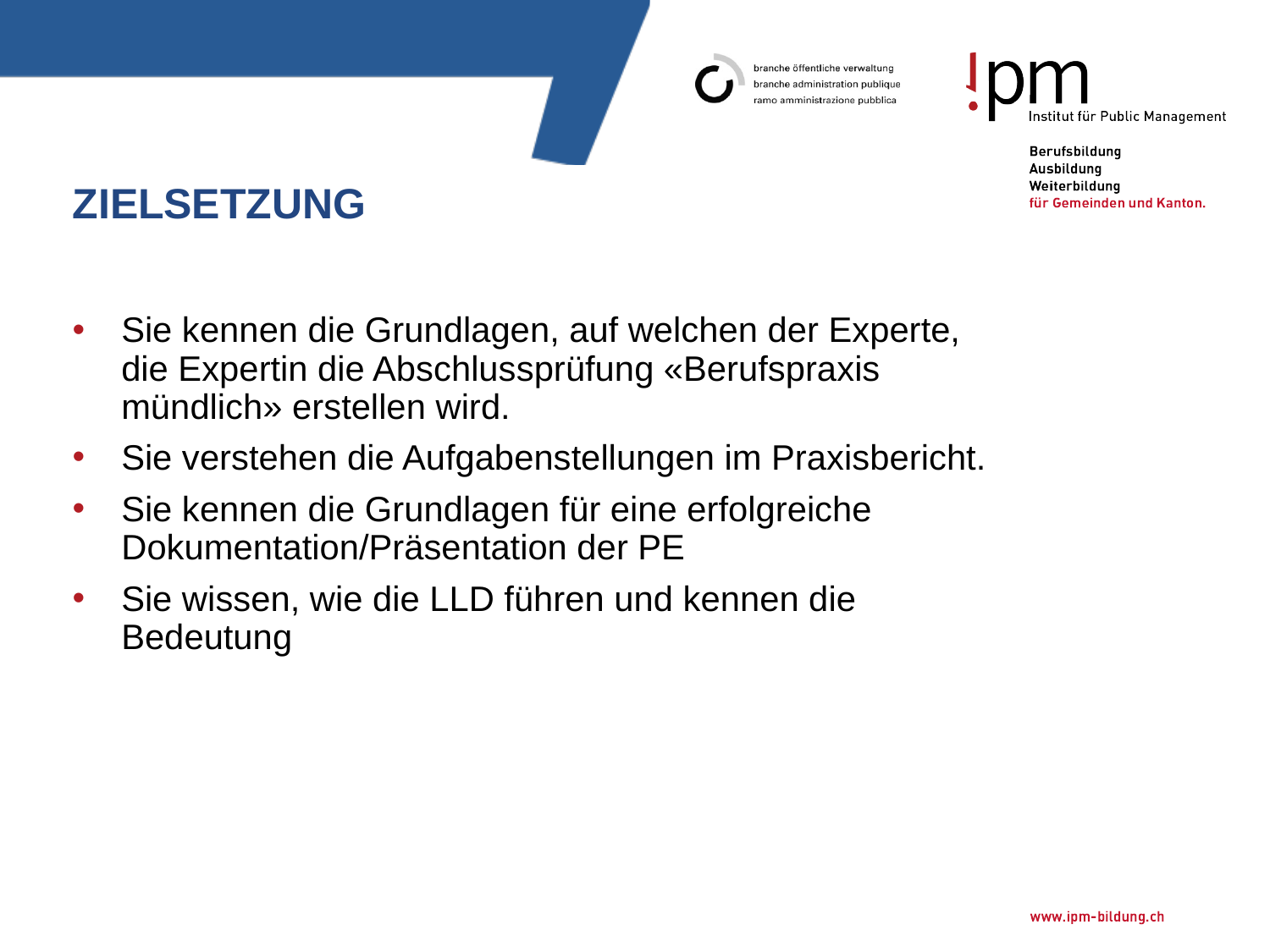

# Zielsetzung
Sie kennen die Grundlagen, auf welchen der Experte, die Expertin die Abschlussprüfung «Berufspraxis mündlich» erstellen wird.
Sie verstehen die Aufgabenstellungen im Praxisbericht.
Sie kennen die Grundlagen für eine erfolgreiche Dokumentation/Präsentation der PE
Sie wissen, wie die LLD führen und kennen die Bedeutung